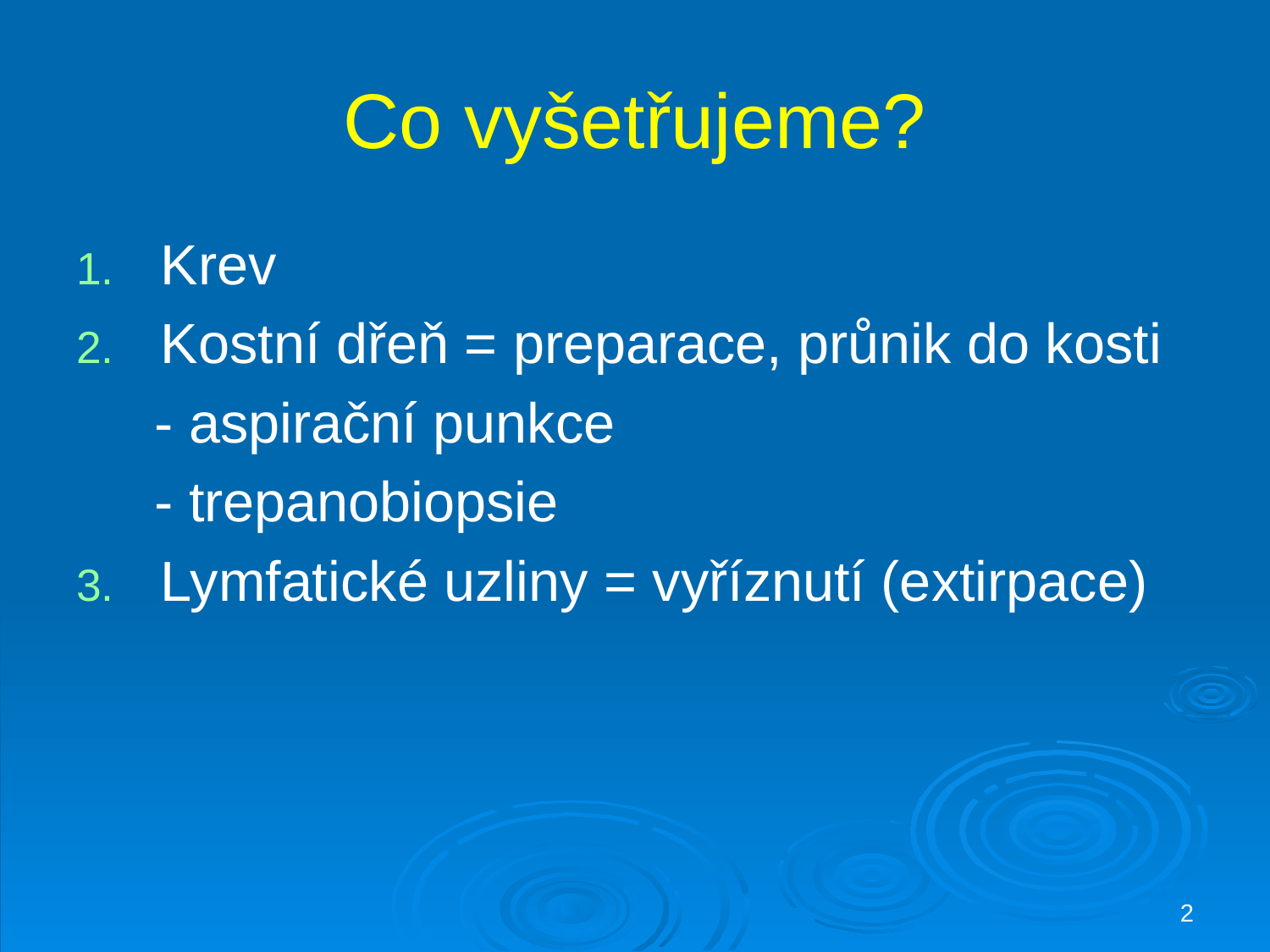

# Co vyšetřujeme?
Krev
Kostní dřeň = preparace, průnik do kosti
     - aspirační punkce
     - trepanobiopsie
Lymfatické uzliny = vyříznutí (extirpace)
2